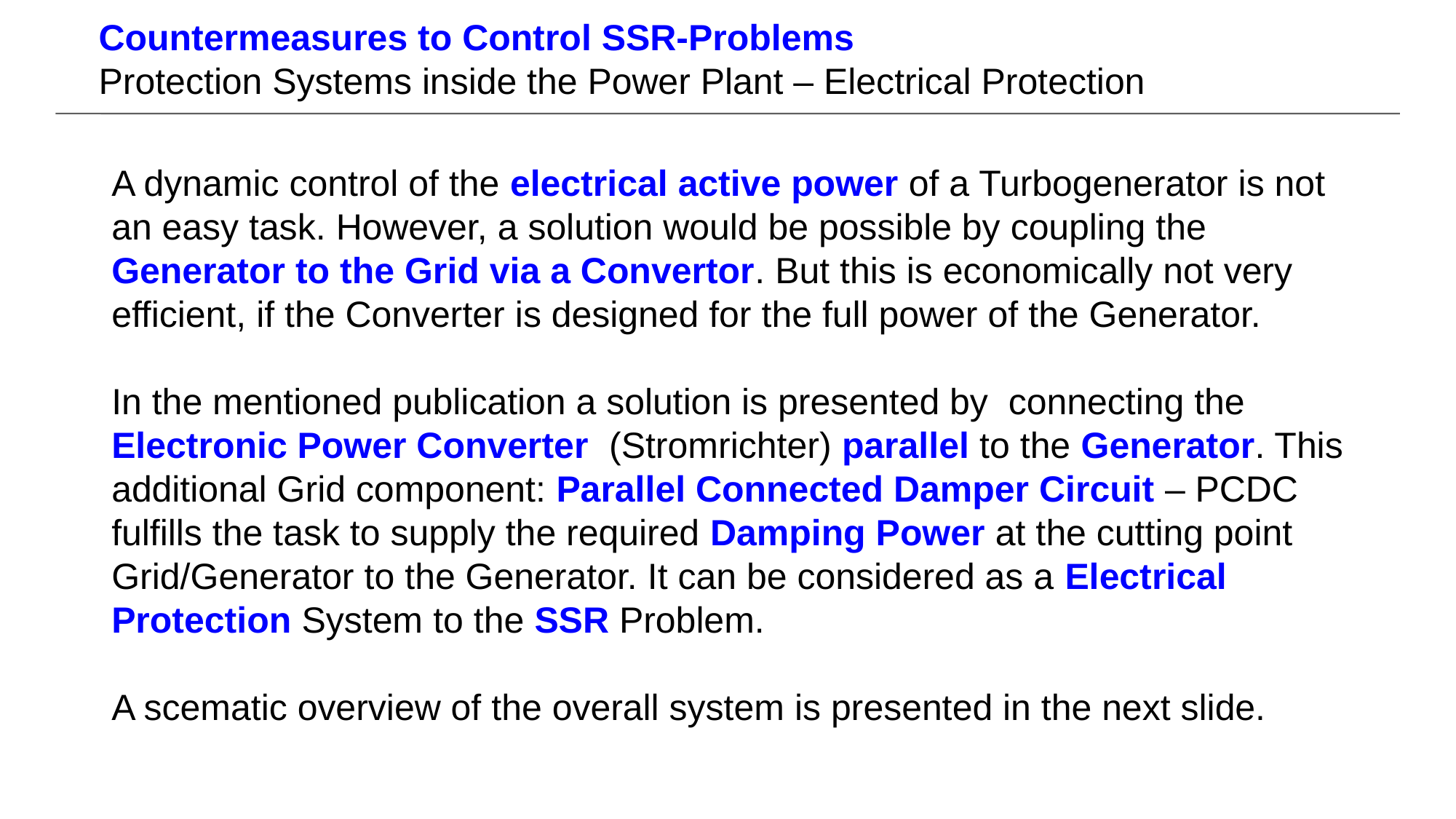

Countermeasures to Control SSR-Problems
Protection Systems inside the Power Plant – Electrical Protection
A dynamic control of the electrical active power of a Turbogenerator is not an easy task. However, a solution would be possible by coupling the Generator to the Grid via a Convertor. But this is economically not very efficient, if the Converter is designed for the full power of the Generator.

In the mentioned publication a solution is presented by  connecting the Electronic Power Converter  (Stromrichter) parallel to the Generator. This additional Grid component: Parallel Connected Damper Circuit – PCDC fulfills the task to supply the required Damping Power at the cutting point Grid/Generator to the Generator. It can be considered as a Electrical Protection System to the SSR Problem.

A scematic overview of the overall system is presented in the next slide.